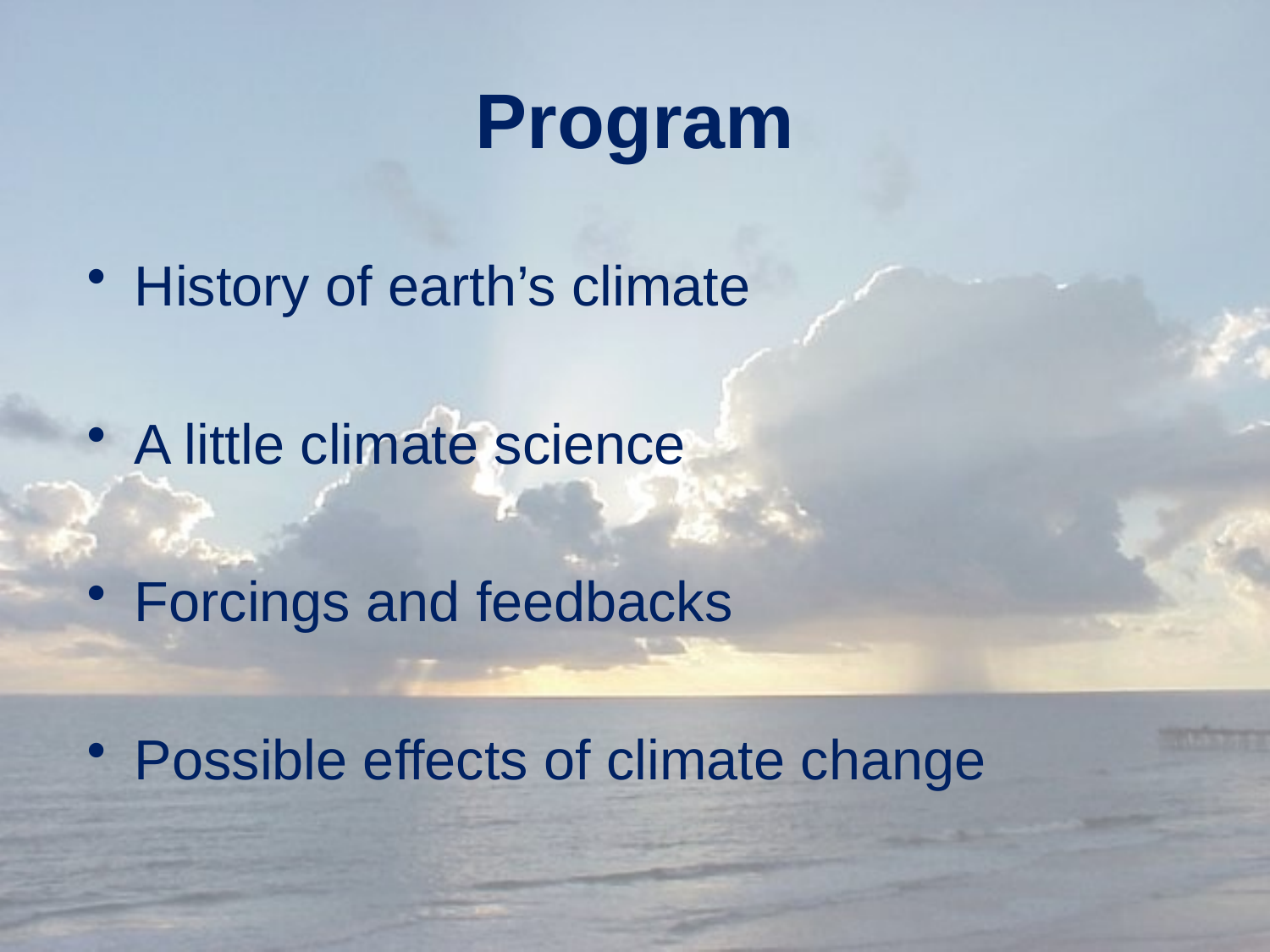

# Program
History of earth’s climate

A little climate science

Forcings and feedbacks

Possible effects of climate change